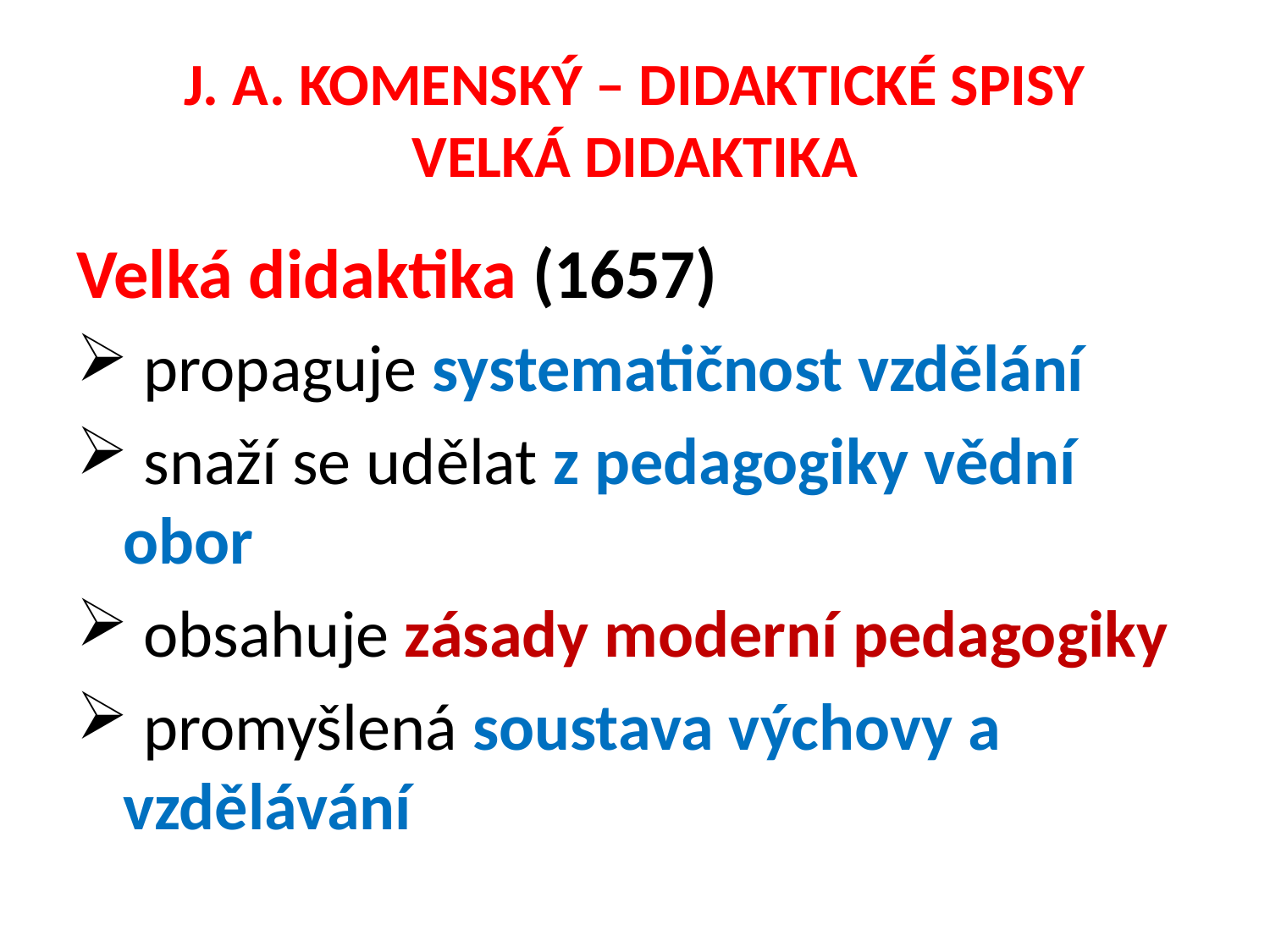

# J. A. KOMENSKÝ – DIDAKTICKÉ SPISY VELKÁ DIDAKTIKA
Velká didaktika (1657)
 propaguje systematičnost vzdělání
 snaží se udělat z pedagogiky vědní obor
 obsahuje zásady moderní pedagogiky
 promyšlená soustava výchovy a vzdělávání